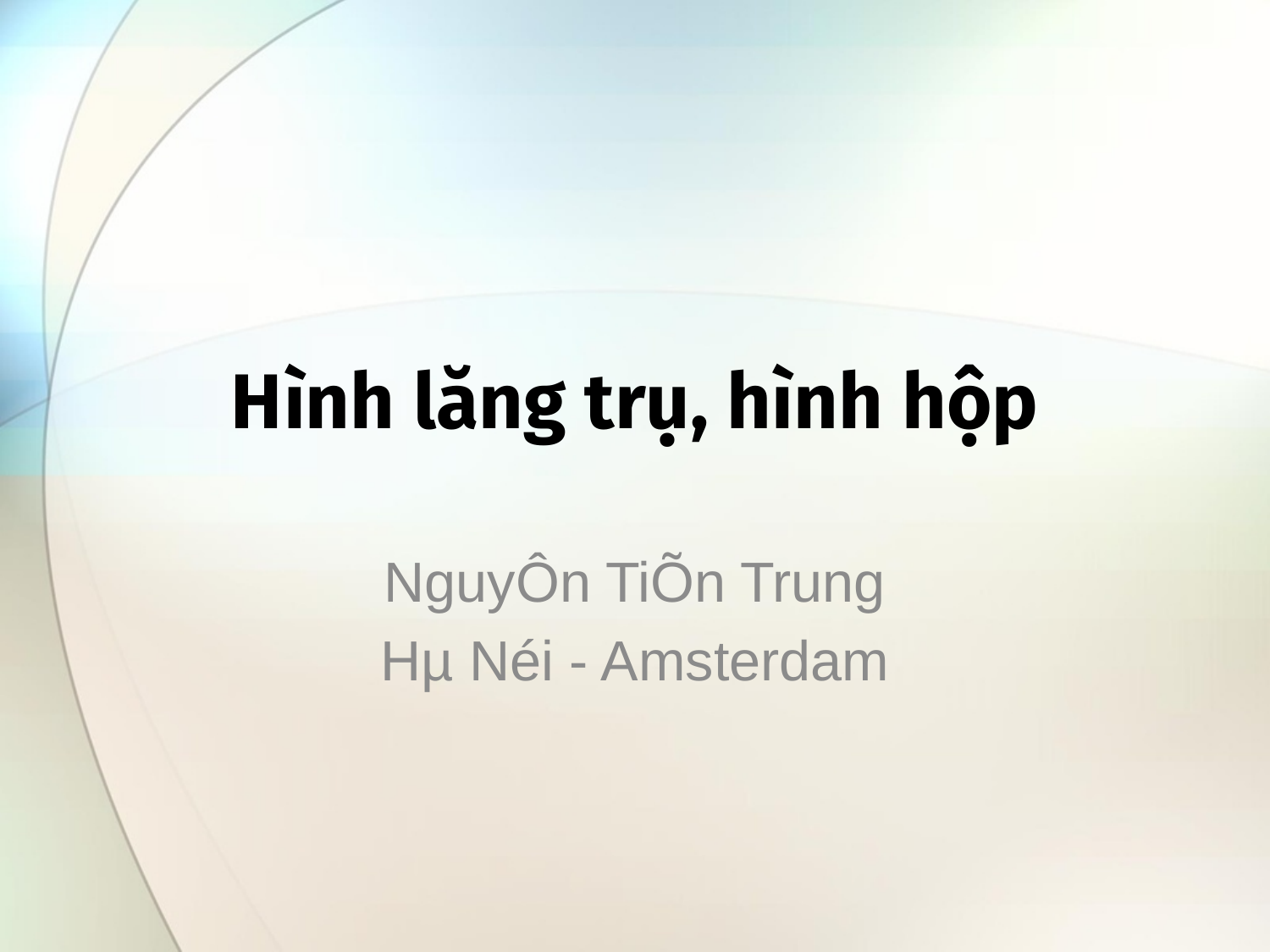

# Hình lăng trụ, hình hộp
NguyÔn TiÕn Trung
Hµ Néi - Amsterdam